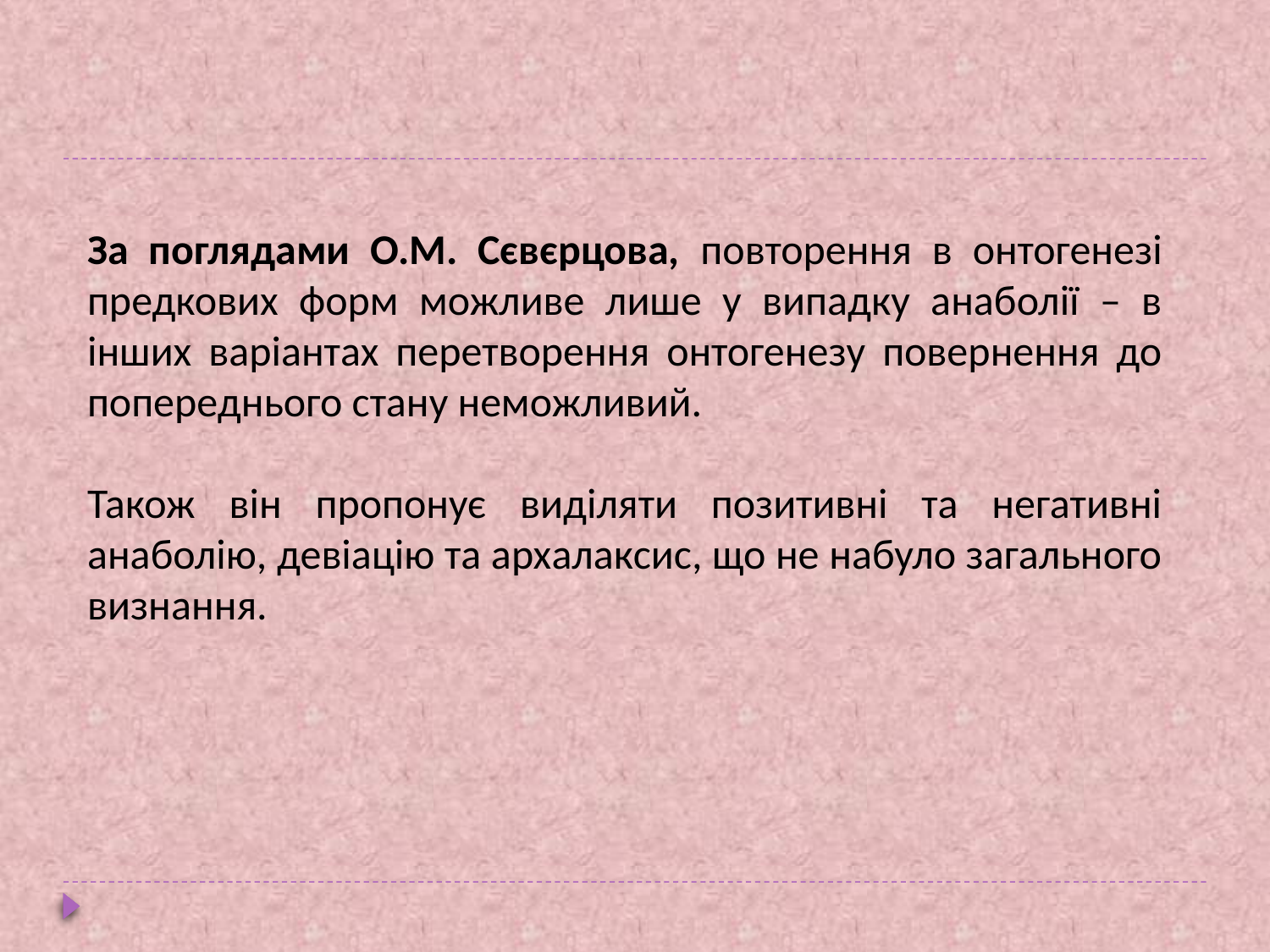

#
За поглядами О.М. Сєвєрцова, повторення в онтогенезі предкових форм можливе лише у випадку анаболії – в інших варіантах перетворення онтогенезу повернення до попереднього стану неможливий.

Також він пропонує виділяти позитивні та негативні анаболію, девіацію та архалаксис, що не набуло загального визнання.